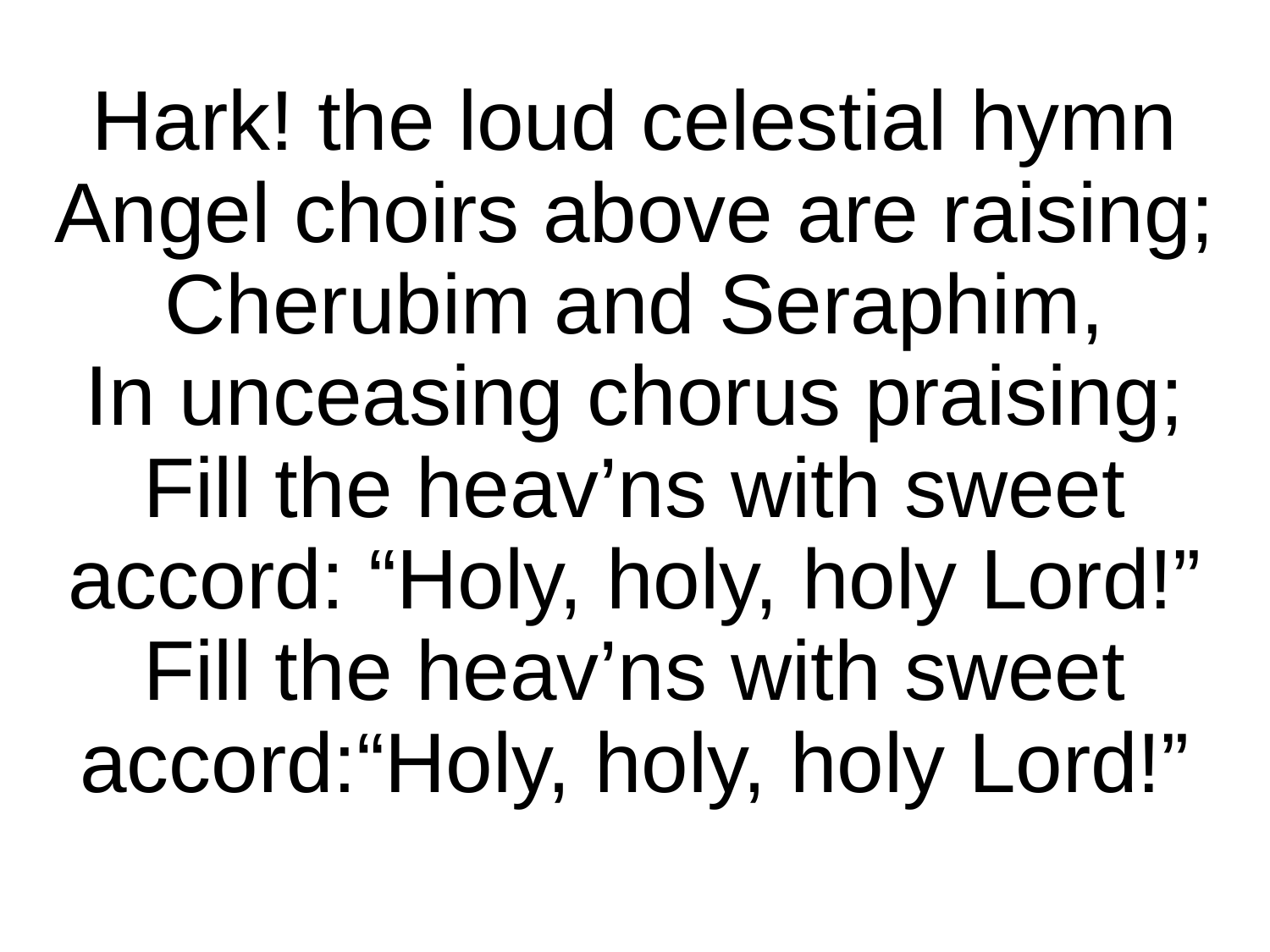

Hark! the loud celestial hymn
Angel choirs above are raising;
Cherubim and Seraphim,
In unceasing chorus praising;
Fill the heav’ns with sweet accord: “Holy, holy, holy Lord!”
Fill the heav’ns with sweet accord:“Holy, holy, holy Lord!”